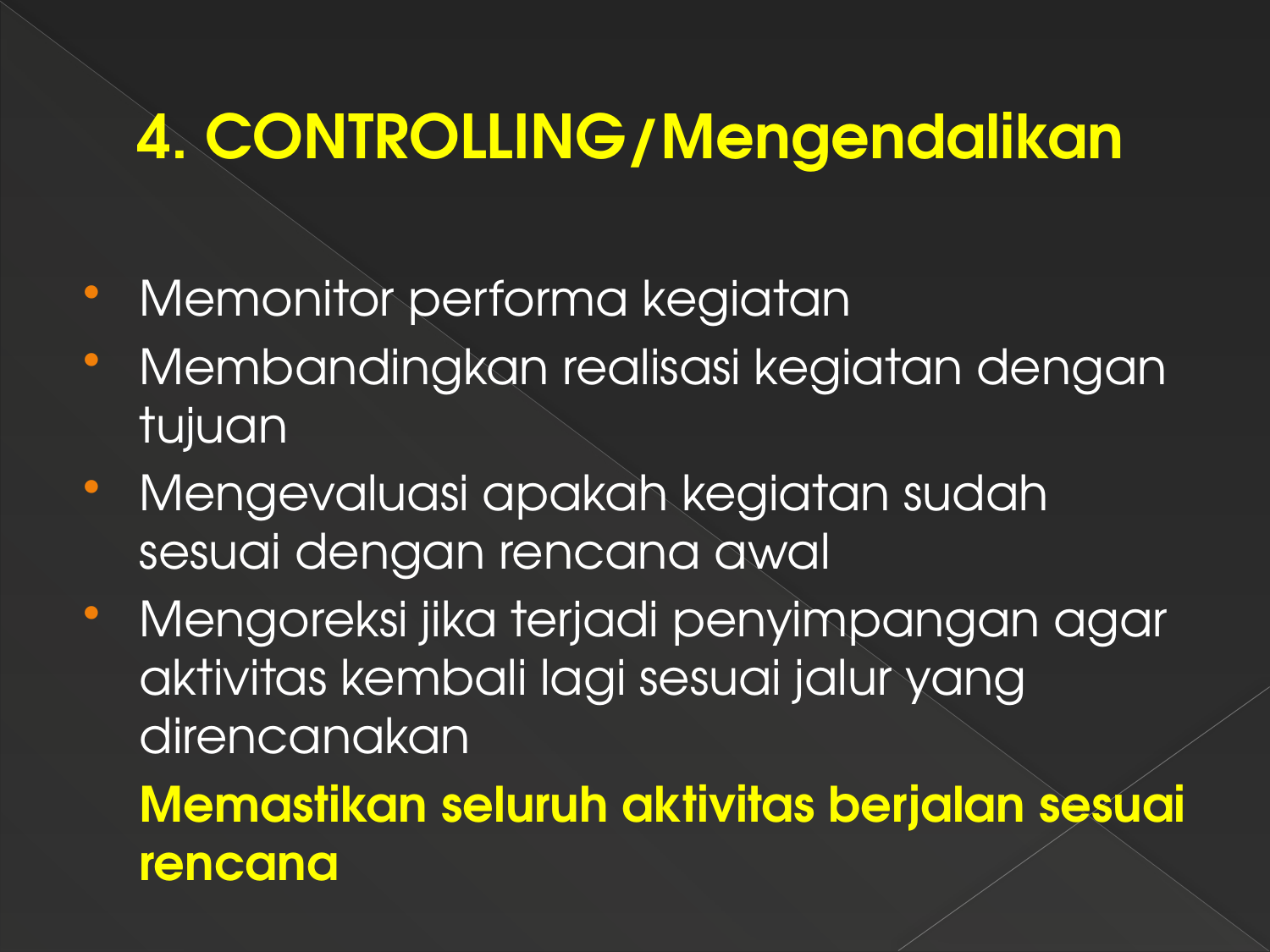

# 4. CONTROLLING/Mengendalikan
Memonitor performa kegiatan
Membandingkan realisasi kegiatan dengan tujuan
Mengevaluasi apakah kegiatan sudah sesuai dengan rencana awal
Mengoreksi jika terjadi penyimpangan agar aktivitas kembali lagi sesuai jalur yang direncanakan
	Memastikan seluruh aktivitas berjalan sesuai rencana